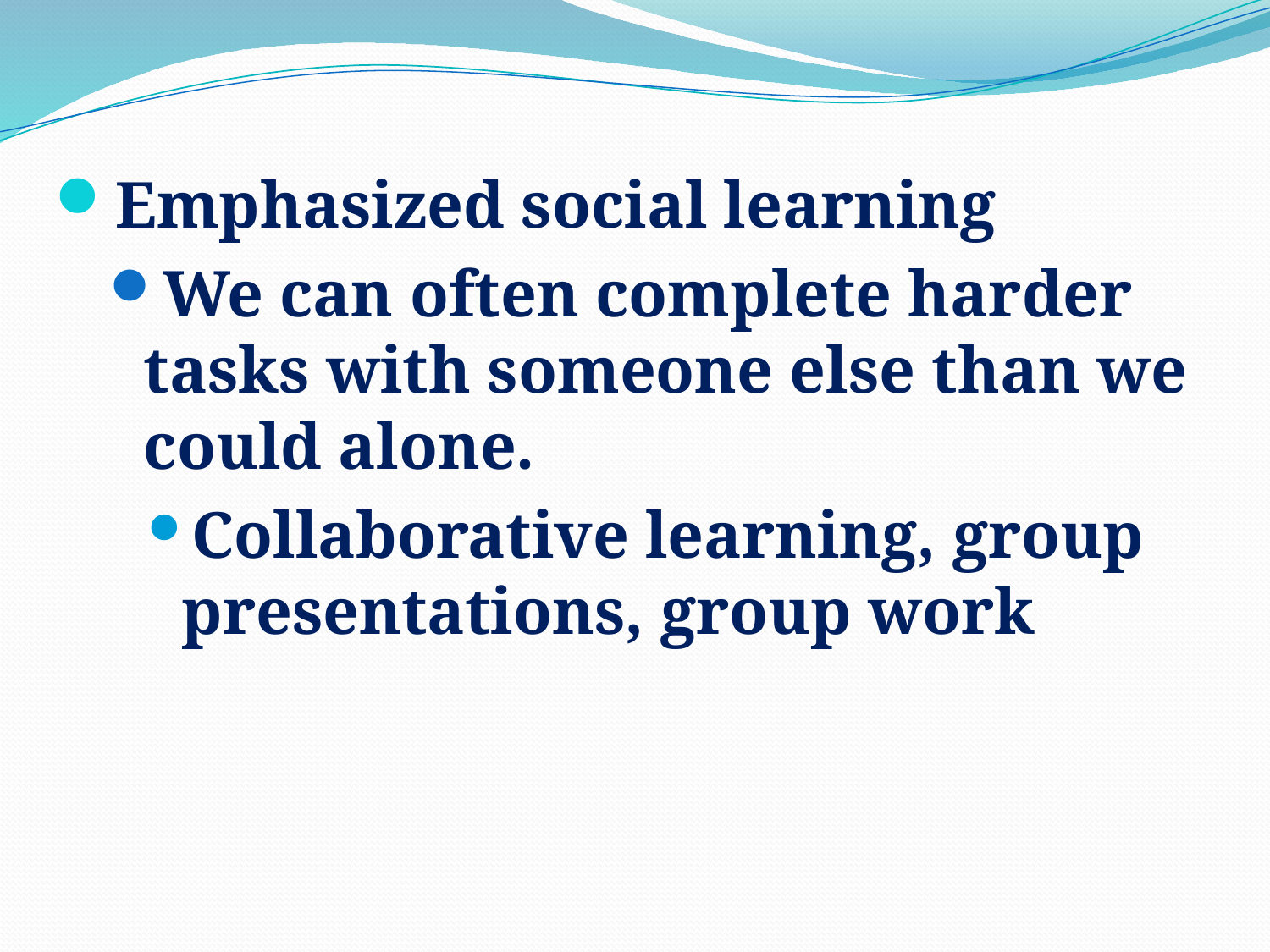

Emphasized social learning
We can often complete harder tasks with someone else than we could alone.
Collaborative learning, group presentations, group work